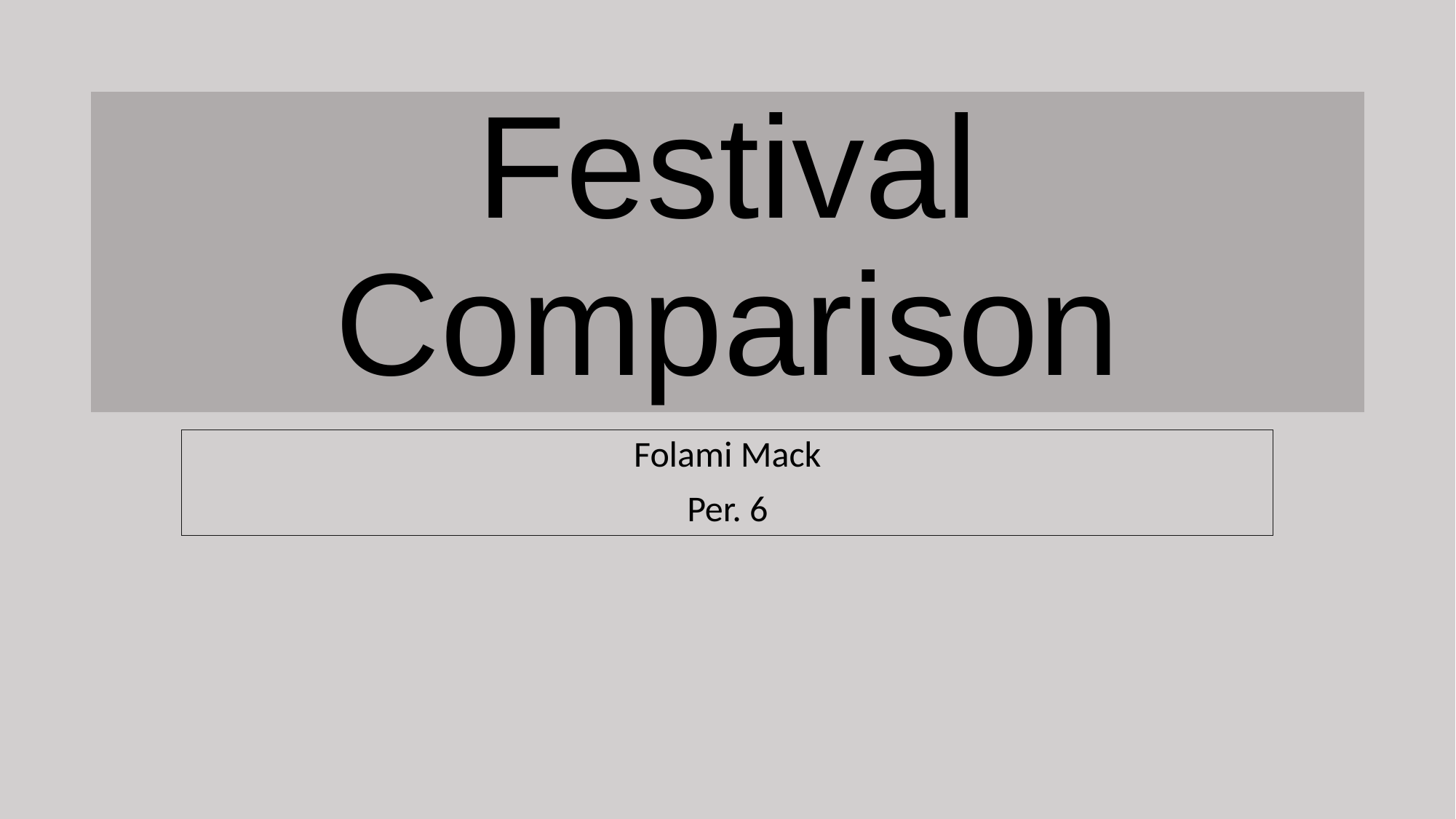

# Festival Comparison
Folami Mack
Per. 6